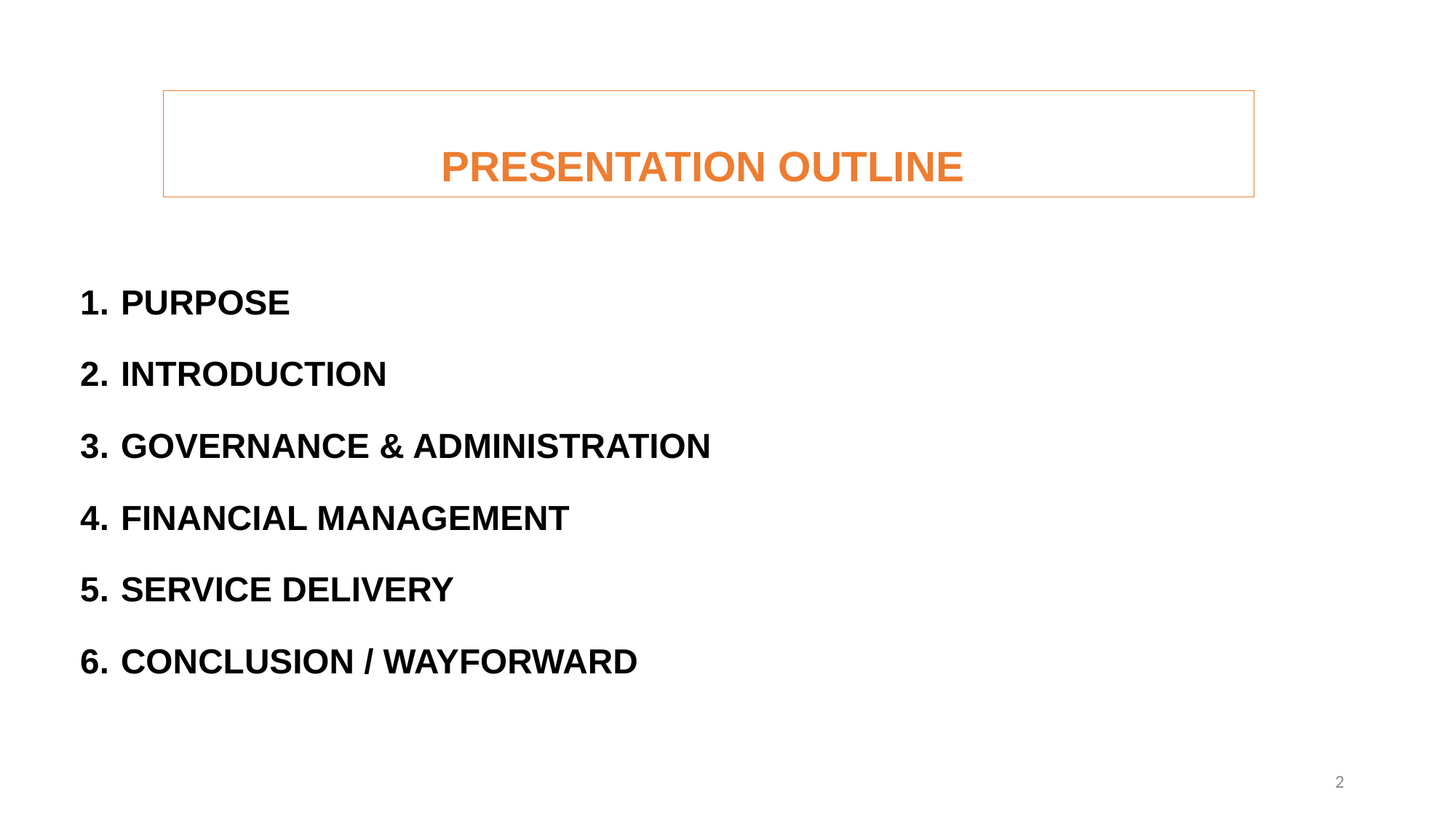

# PRESENTATION OUTLINE
PURPOSE
INTRODUCTION
GOVERNANCE & ADMINISTRATION
FINANCIAL MANAGEMENT
SERVICE DELIVERY
CONCLUSION / WAYFORWARD

2